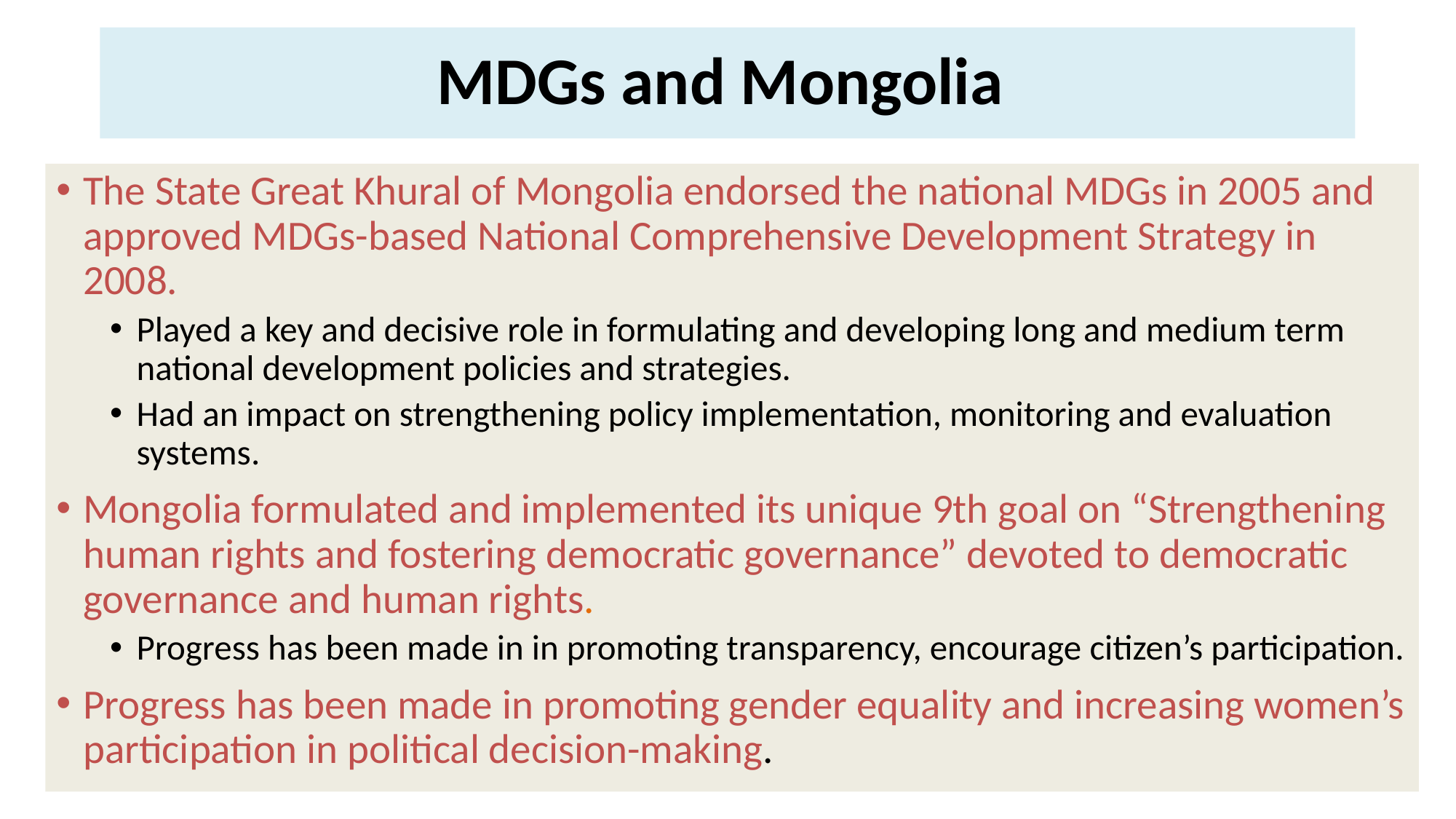

# MDGs and Mongolia
The State Great Khural of Mongolia endorsed the national MDGs in 2005 and approved MDGs-based National Comprehensive Development Strategy in 2008.
Played a key and decisive role in formulating and developing long and medium term national development policies and strategies.
Had an impact on strengthening policy implementation, monitoring and evaluation systems.
Mongolia formulated and implemented its unique 9th goal on “Strengthening human rights and fostering democratic governance” devoted to democratic governance and human rights.
Progress has been made in in promoting transparency, encourage citizen’s participation.
Progress has been made in promoting gender equality and increasing women’s participation in political decision-making.